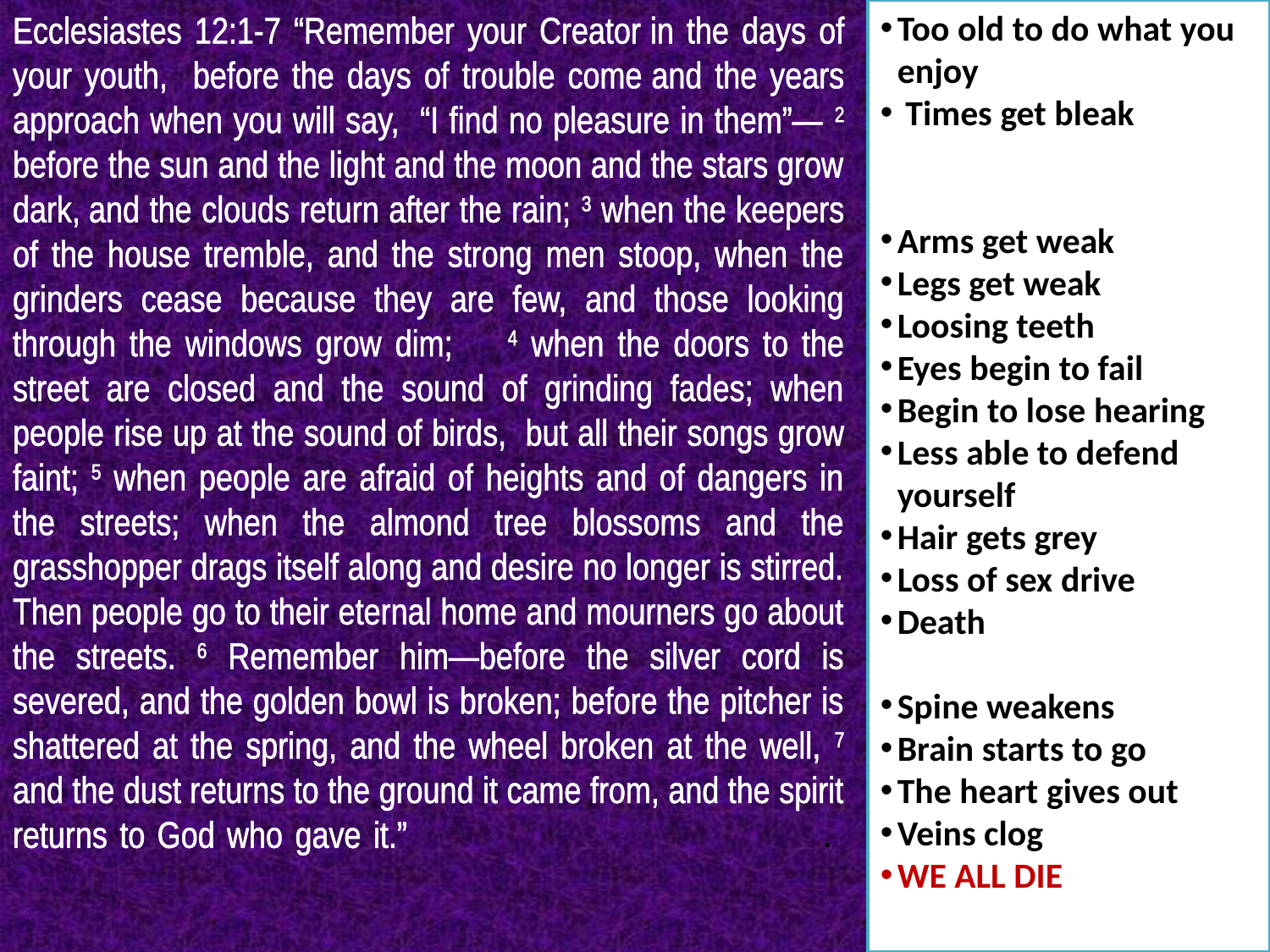

# Ecclesiastes 12:1-7 “Remember your Creator in the days of your youth,  before the days of trouble come and the years approach when you will say,  “I find no pleasure in them”— 2 before the sun and the light and the moon and the stars grow dark, and the clouds return after the rain; 3 when the keepers of the house tremble, and the strong men stoop, when the grinders cease because they are few, and those looking through the windows grow dim;    4 when the doors to the street are closed and the sound of grinding fades; when people rise up at the sound of birds,  but all their songs grow faint; 5 when people are afraid of heights and of dangers in the streets; when the almond tree blossoms and the grasshopper drags itself along and desire no longer is stirred. Then people go to their eternal home and mourners go about the streets. 6 Remember him—before the silver cord is severed, and the golden bowl is broken; before the pitcher is shattered at the spring, and the wheel broken at the well, 7 and the dust returns to the ground it came from, and the spirit returns to God who gave it.”                                  .
Too old to do what you enjoy
 Times get bleak

Arms get weak
Legs get weak
Loosing teeth
Eyes begin to fail
Begin to lose hearing
Less able to defend yourself
Hair gets grey
Loss of sex drive
Death

Spine weakens
Brain starts to go
The heart gives out
Veins clog
WE ALL DIE